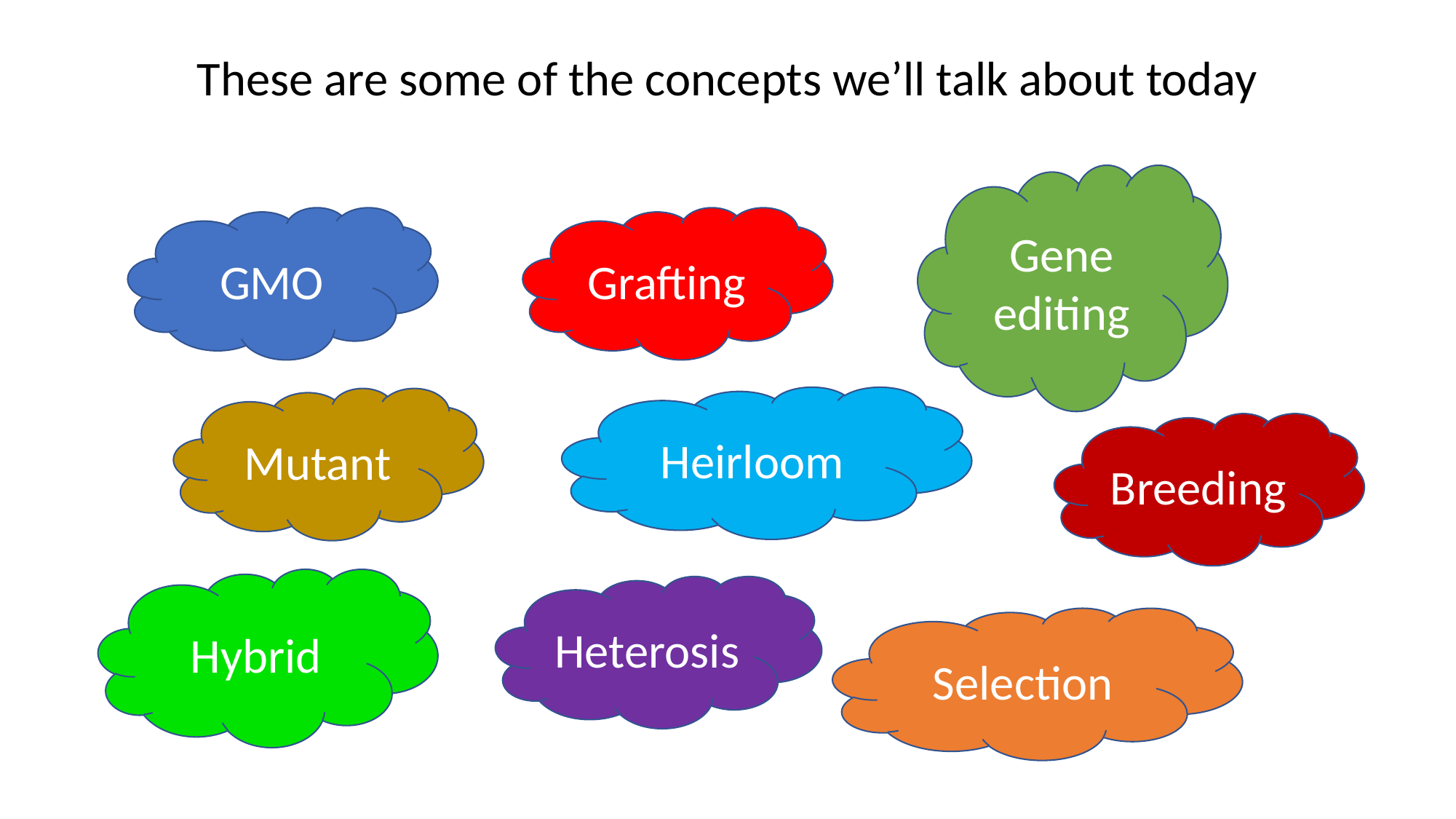

These are some of the concepts we’ll talk about today
Gene editing
GMO
Grafting
Heirloom
Mutant
Breeding
Hybrid
Heterosis
Selection